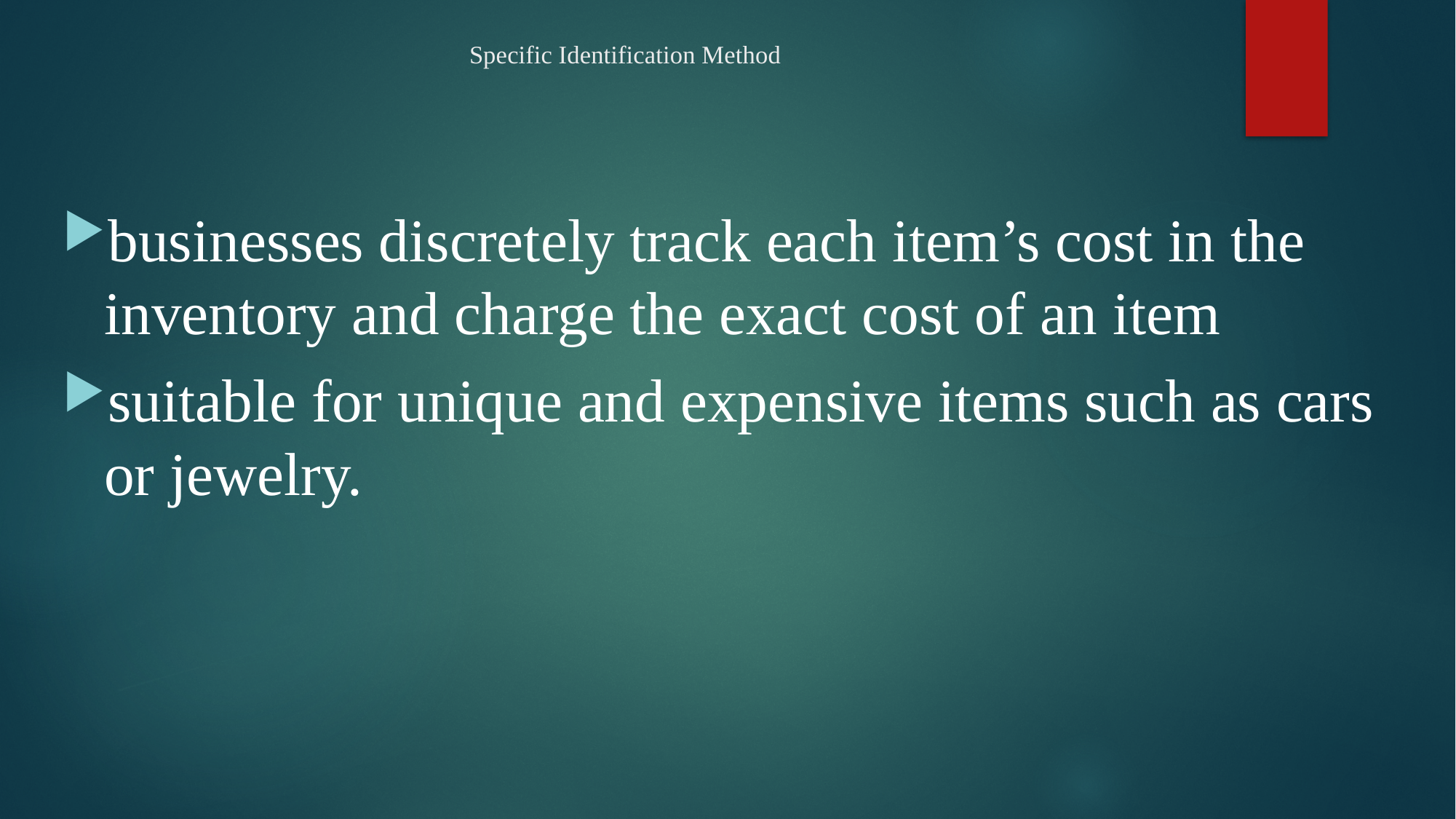

# Specific Identification Method
businesses discretely track each item’s cost in the inventory and charge the exact cost of an item
suitable for unique and expensive items such as cars or jewelry.